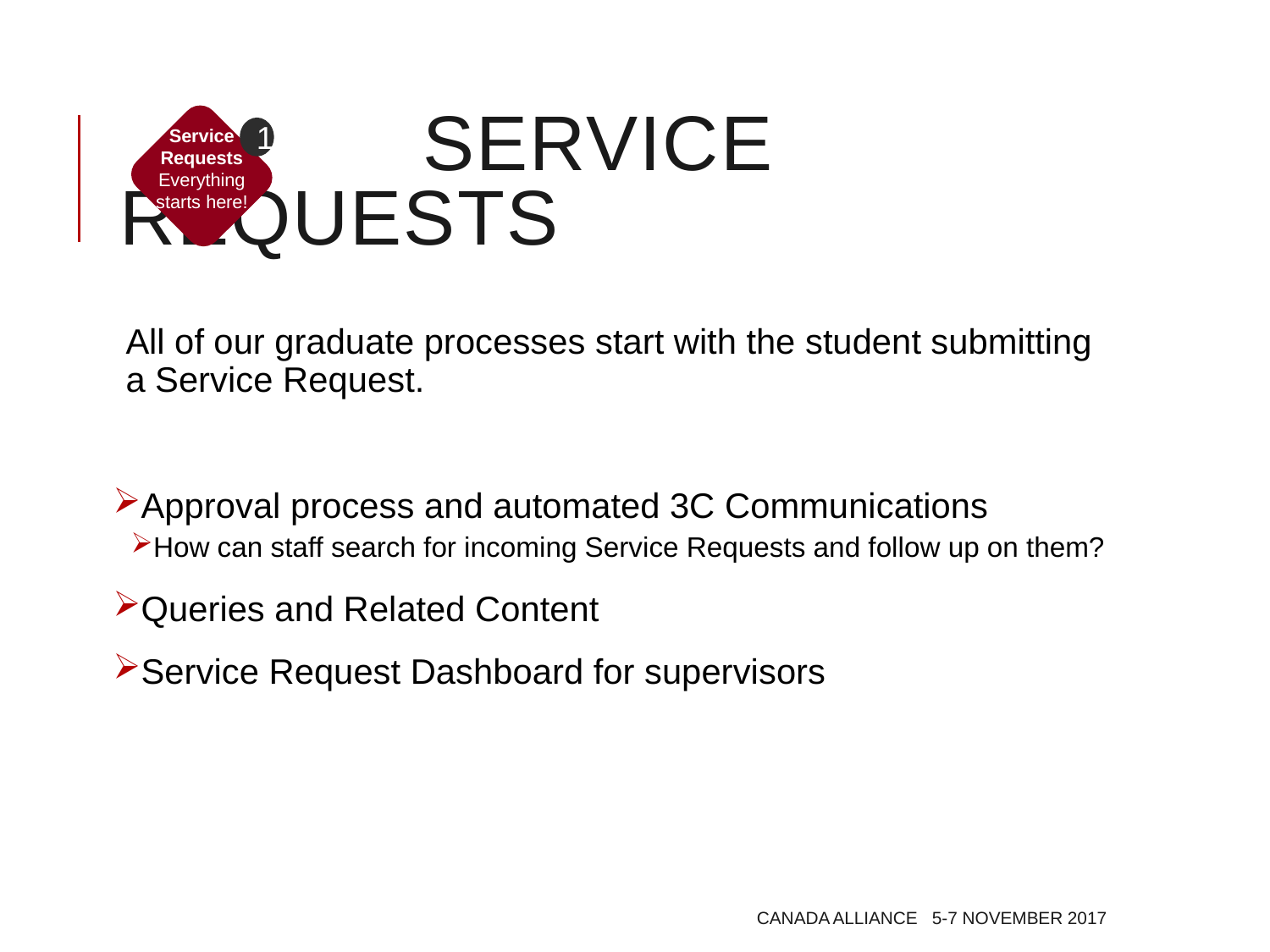

# Service requests
Service Requests Everything starts here!
1

All of our graduate processes start with the student submitting a Service Request.

Approval process and automated 3C Communications
How can staff search for incoming Service Requests and follow up on them?
Queries and Related Content
Service Request Dashboard for supervisors
Canada Alliance   5-7 November 2017